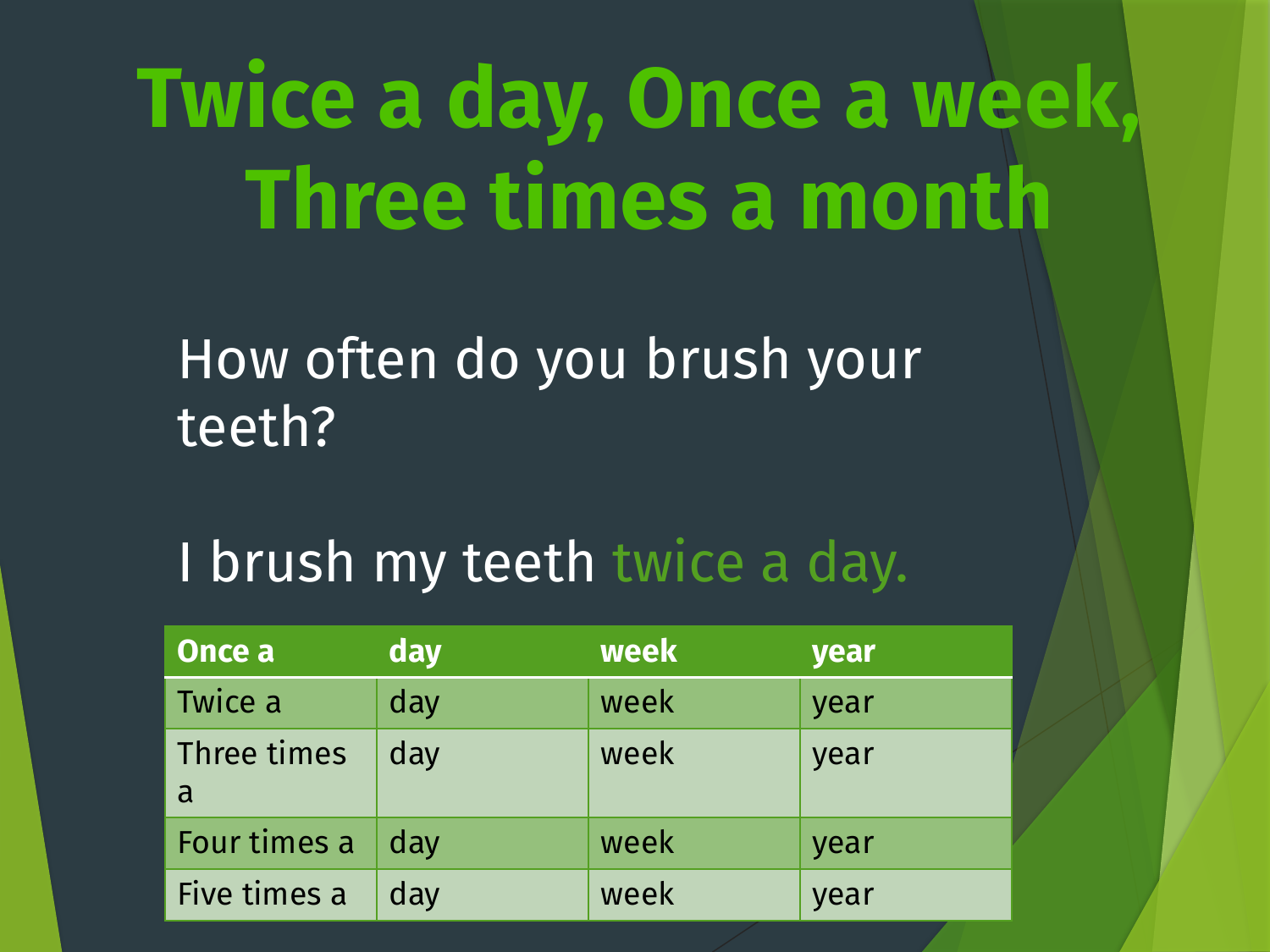

Twice a day, Once a week,
Three times a month
How often do you brush your teeth?

I brush my teeth twice a day.
| Once a | day | week | year |
| --- | --- | --- | --- |
| Twice a | day | week | year |
| Three times a | day | week | year |
| Four times a | day | week | year |
| Five times a | day | week | year |